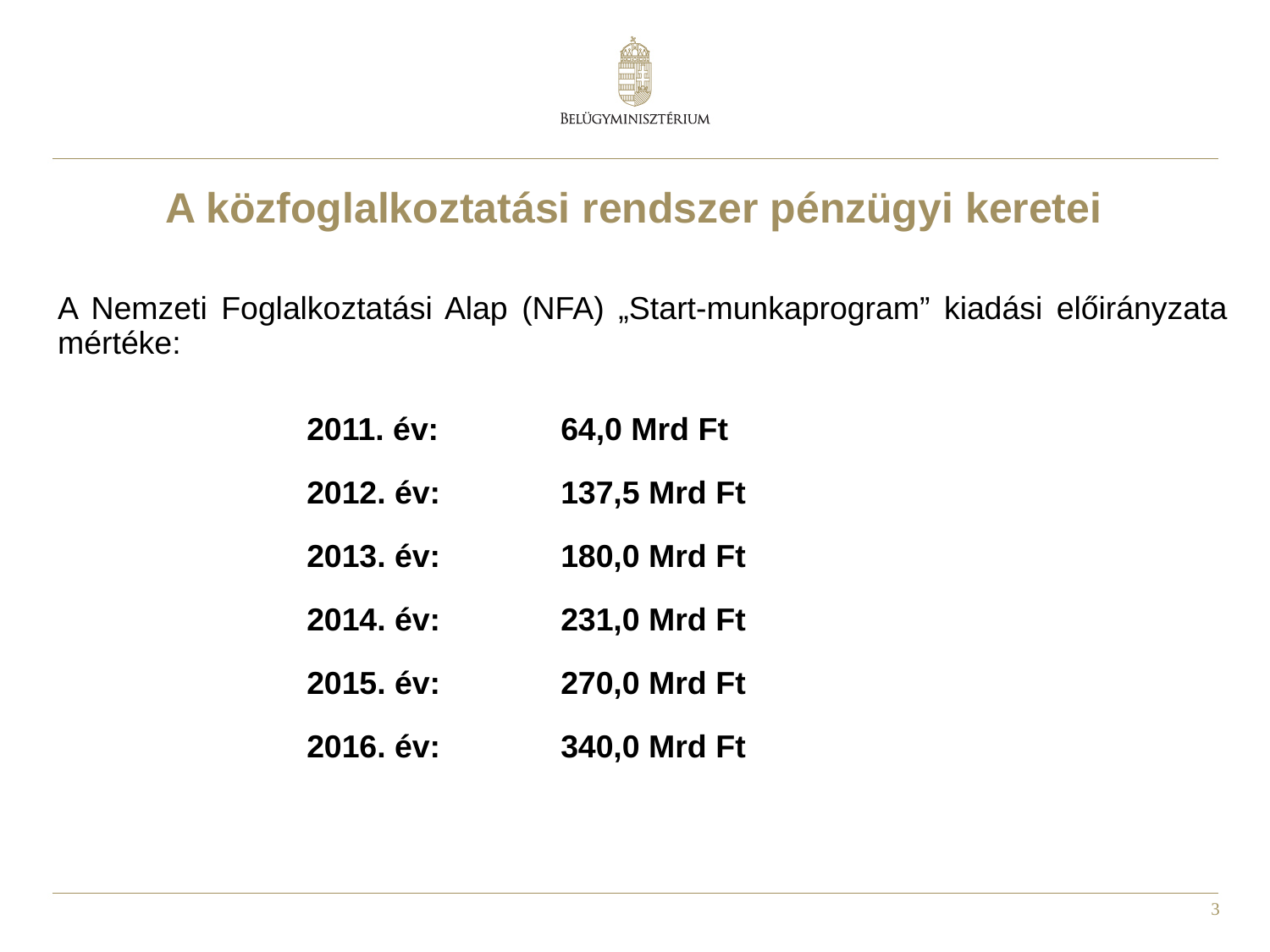

A közfoglalkoztatási rendszer pénzügyi keretei
A Nemzeti Foglalkoztatási Alap (NFA) „Start-munkaprogram” kiadási előirányzata mértéke:

2011. év: 	64,0 Mrd Ft
2012. év:	137,5 Mrd Ft
2013. év:	180,0 Mrd Ft
2014. év: 	231,0 Mrd Ft
2015. év: 	270,0 Mrd Ft
2016. év: 	340,0 Mrd Ft